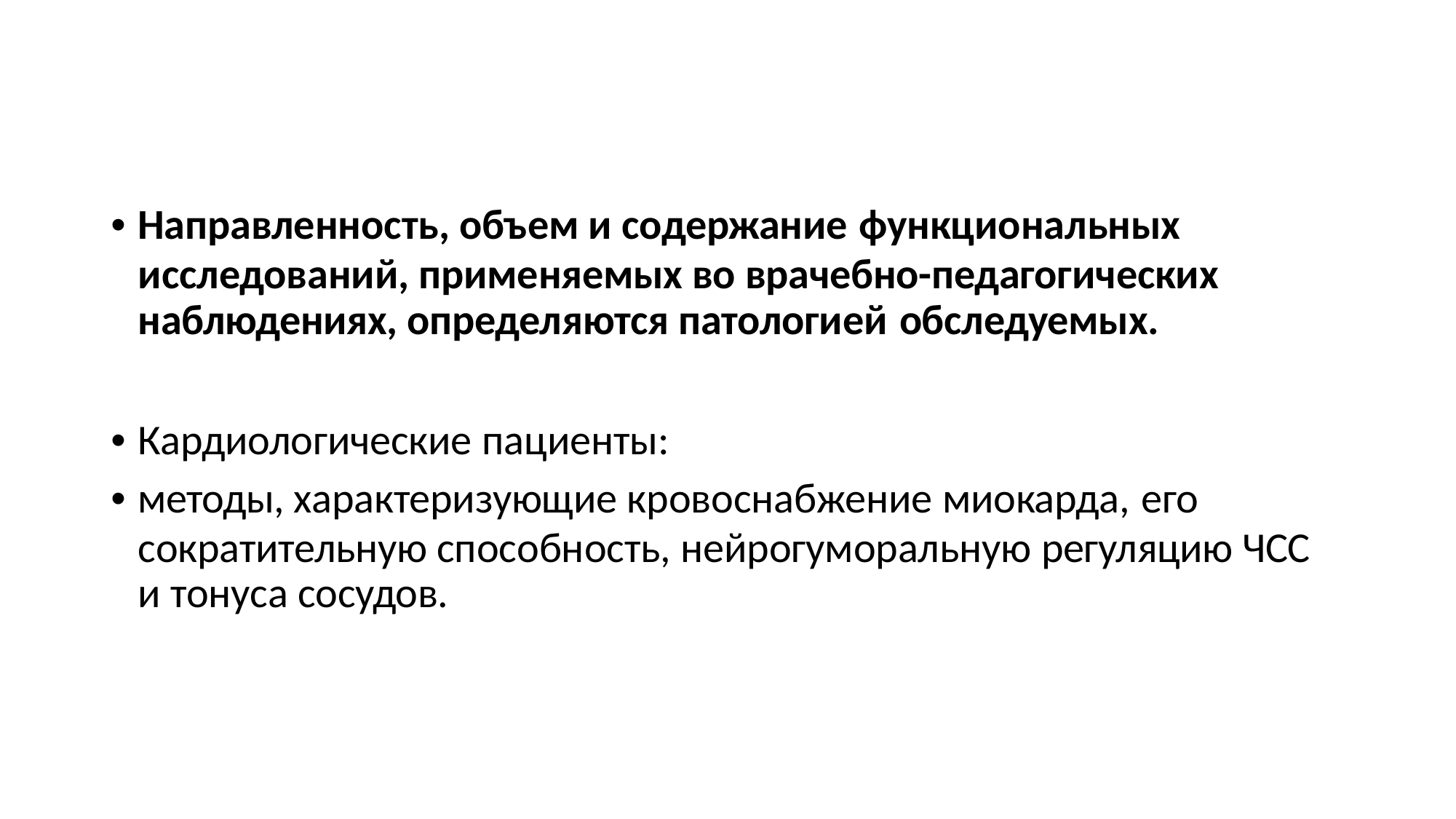

• Направленность, объем и содержание функциональных
исследований, применяемых во врачебно-педагогических  наблюдениях, определяются патологией обследуемых.

• Кардиологические пациенты:
• методы, характеризующие кровоснабжение миокарда, его
сократительную способность, нейрогуморальную регуляцию ЧСС  и тонуса сосудов.